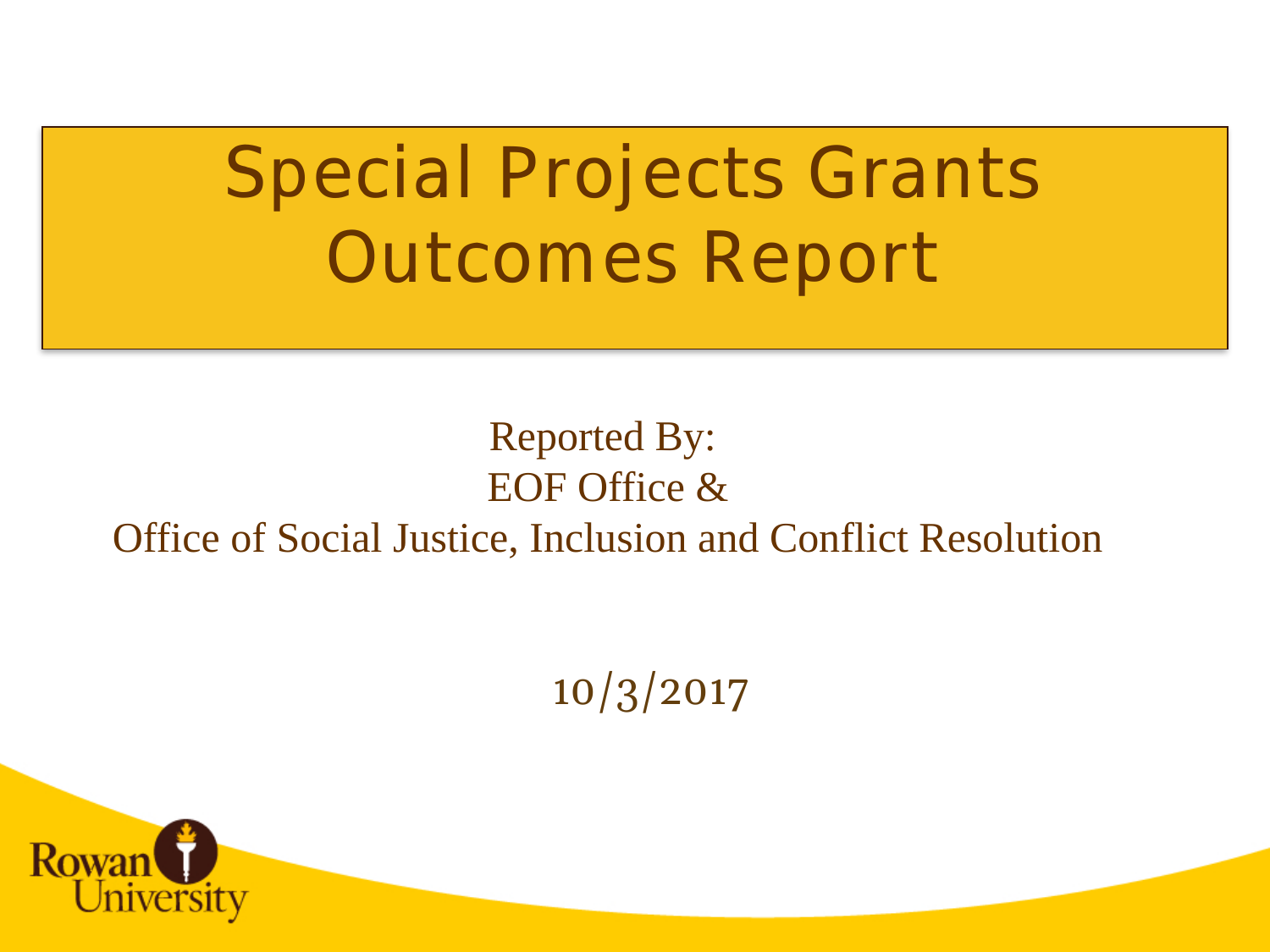

# Special Projects Grants Outcomes Report
Reported By:
EOF Office &
Office of Social Justice, Inclusion and Conflict Resolution
10/3/2017